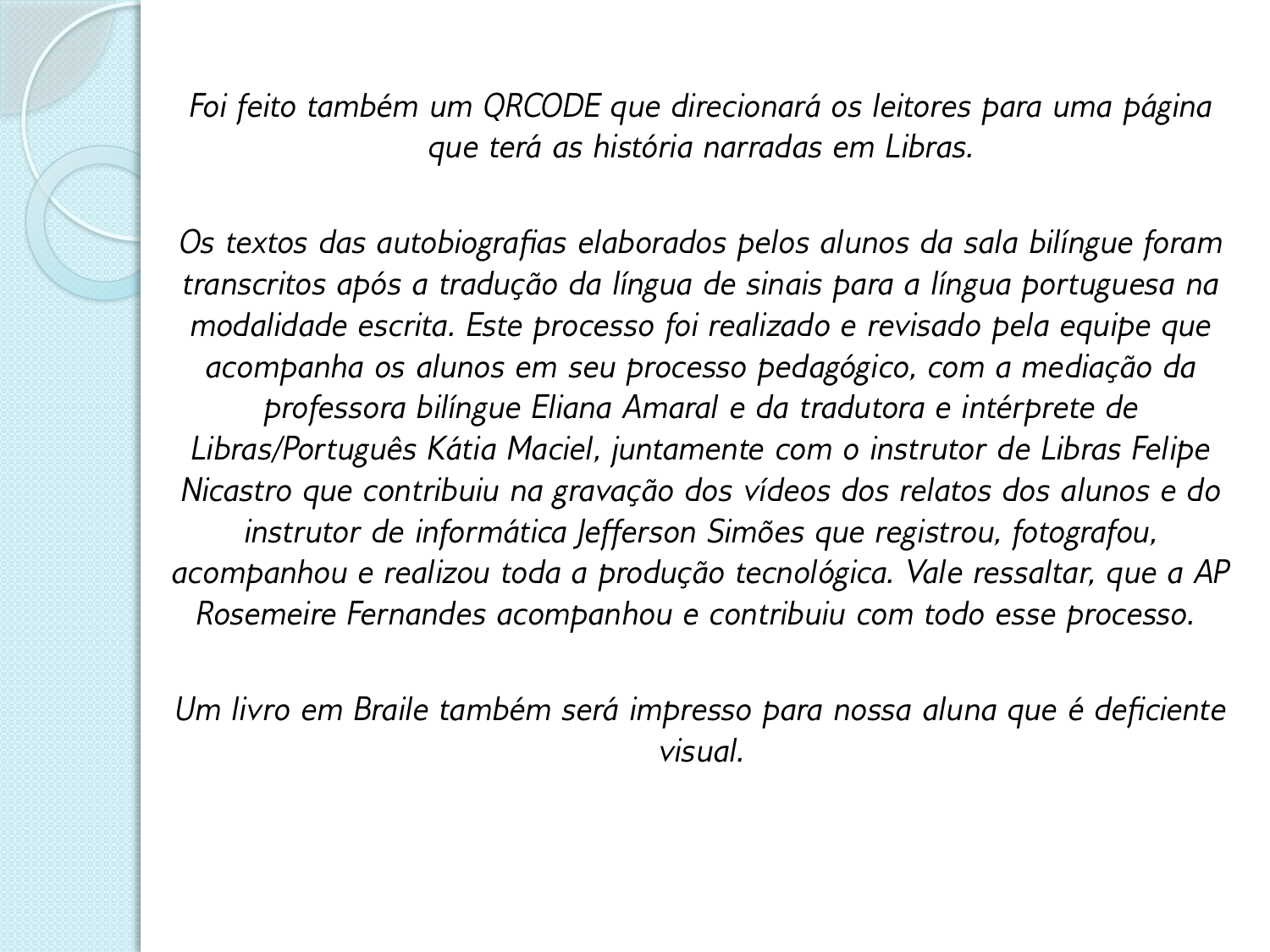

Foi feito também um QRCODE que direcionará os leitores para uma página que terá as história narradas em Libras.

Os textos das autobiografias elaborados pelos alunos da sala bilíngue foram transcritos após a tradução da língua de sinais para a língua portuguesa na modalidade escrita. Este processo foi realizado e revisado pela equipe que acompanha os alunos em seu processo pedagógico, com a mediação da professora bilíngue Eliana Amaral e da tradutora e intérprete de Libras/Português Kátia Maciel, juntamente com o instrutor de Libras Felipe Nicastro que contribuiu na gravação dos vídeos dos relatos dos alunos e do instrutor de informática Jefferson Simões que registrou, fotografou, acompanhou e realizou toda a produção tecnológica. Vale ressaltar, que a AP Rosemeire Fernandes acompanhou e contribuiu com todo esse processo.

Um livro em Braile também será impresso para nossa aluna que é deficiente visual.